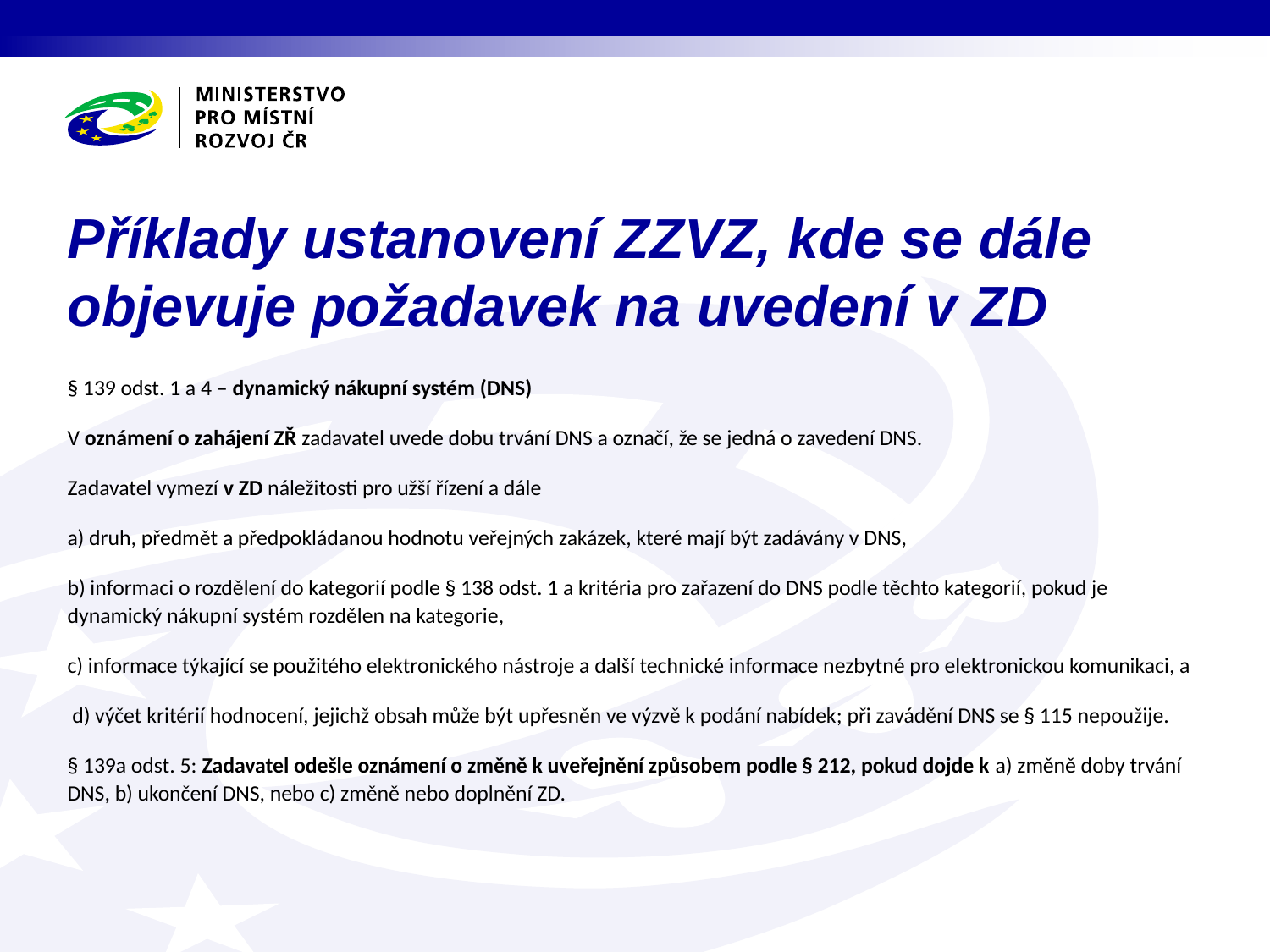

# Příklady ustanovení ZZVZ, kde se dále objevuje požadavek na uvedení v ZD
§ 139 odst. 1 a 4 – dynamický nákupní systém (DNS)
V oznámení o zahájení ZŘ zadavatel uvede dobu trvání DNS a označí, že se jedná o zavedení DNS.
Zadavatel vymezí v ZD náležitosti pro užší řízení a dále
a) druh, předmět a předpokládanou hodnotu veřejných zakázek, které mají být zadávány v DNS,
b) informaci o rozdělení do kategorií podle § 138 odst. 1 a kritéria pro zařazení do DNS podle těchto kategorií, pokud je dynamický nákupní systém rozdělen na kategorie,
c) informace týkající se použitého elektronického nástroje a další technické informace nezbytné pro elektronickou komunikaci, a
 d) výčet kritérií hodnocení, jejichž obsah může být upřesněn ve výzvě k podání nabídek; při zavádění DNS se § 115 nepoužije.
§ 139a odst. 5: Zadavatel odešle oznámení o změně k uveřejnění způsobem podle § 212, pokud dojde k a) změně doby trvání DNS, b) ukončení DNS, nebo c) změně nebo doplnění ZD.